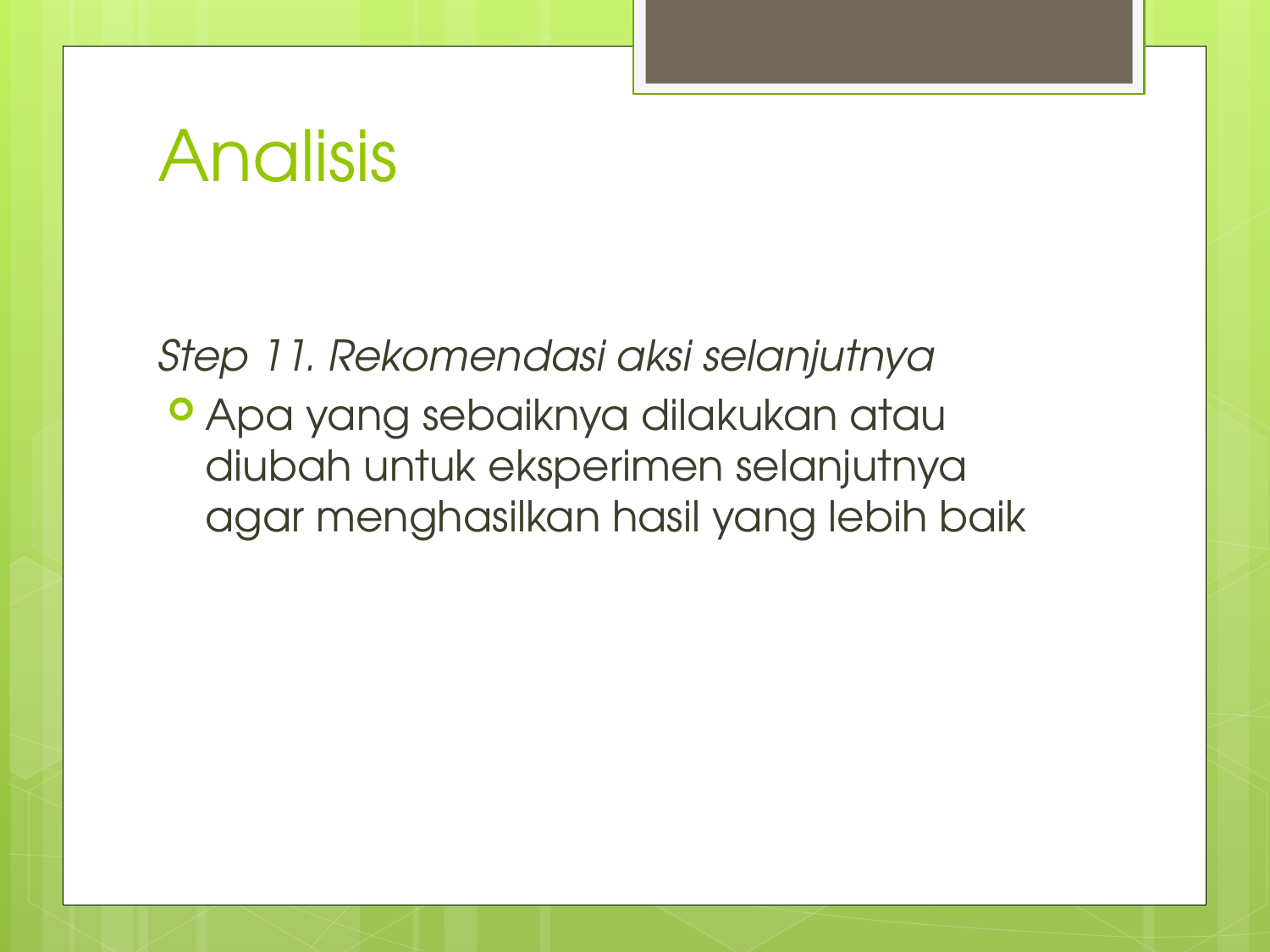

# Analisis
Step 11. Rekomendasi aksi selanjutnya
Apa yang sebaiknya dilakukan atau diubah untuk eksperimen selanjutnya agar menghasilkan hasil yang lebih baik